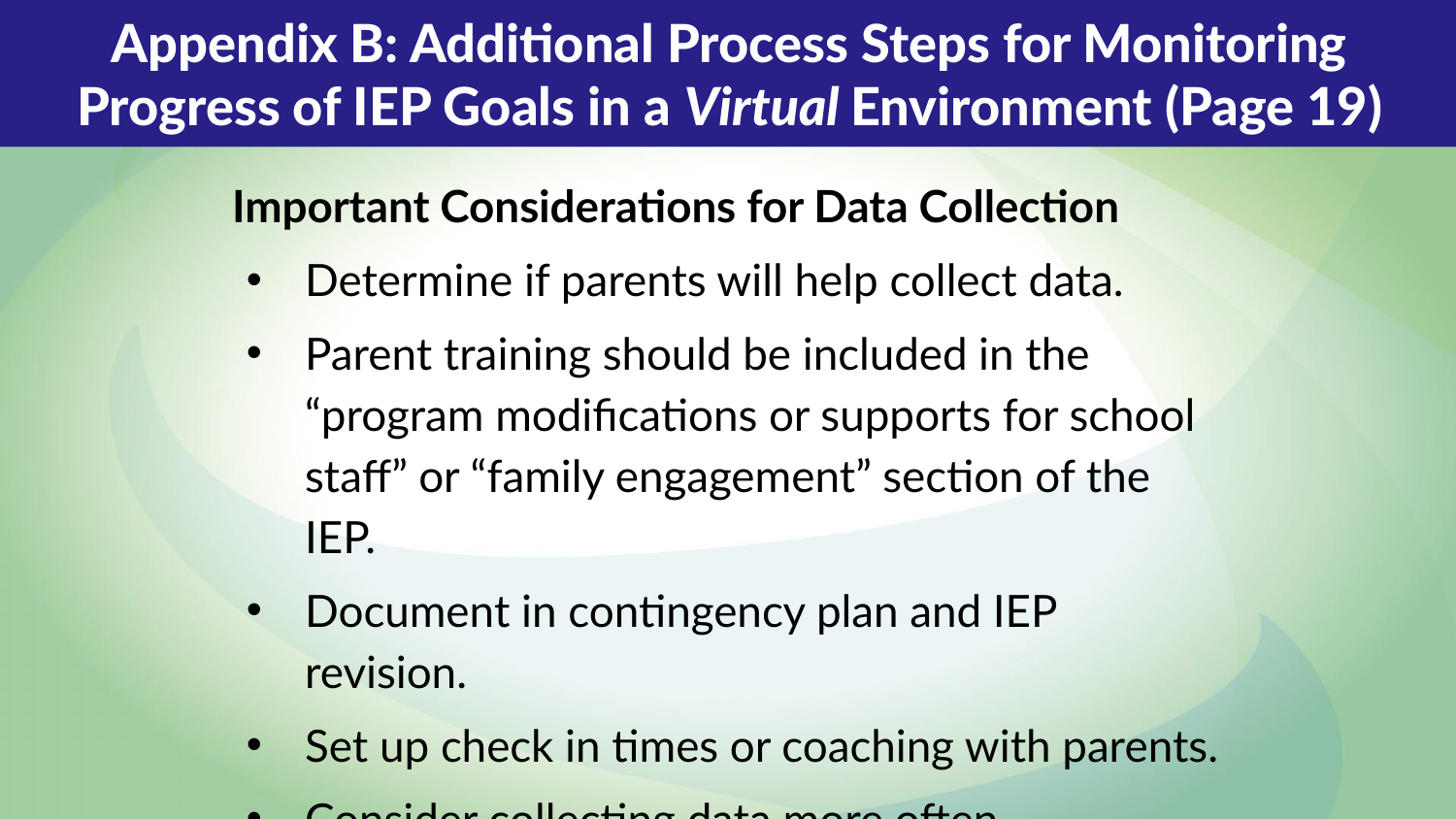

Appendix B: Additional Process Steps for Monitoring Progress of IEP Goals in a Virtual Environment (Page 19)
Important Considerations for Data Collection
Determine if parents will help collect data.
Parent training should be included in the “program modifications or supports for school staff” or “family engagement” section of the IEP.
Document in contingency plan and IEP revision.
Set up check in times or coaching with parents.
Consider collecting data more often.